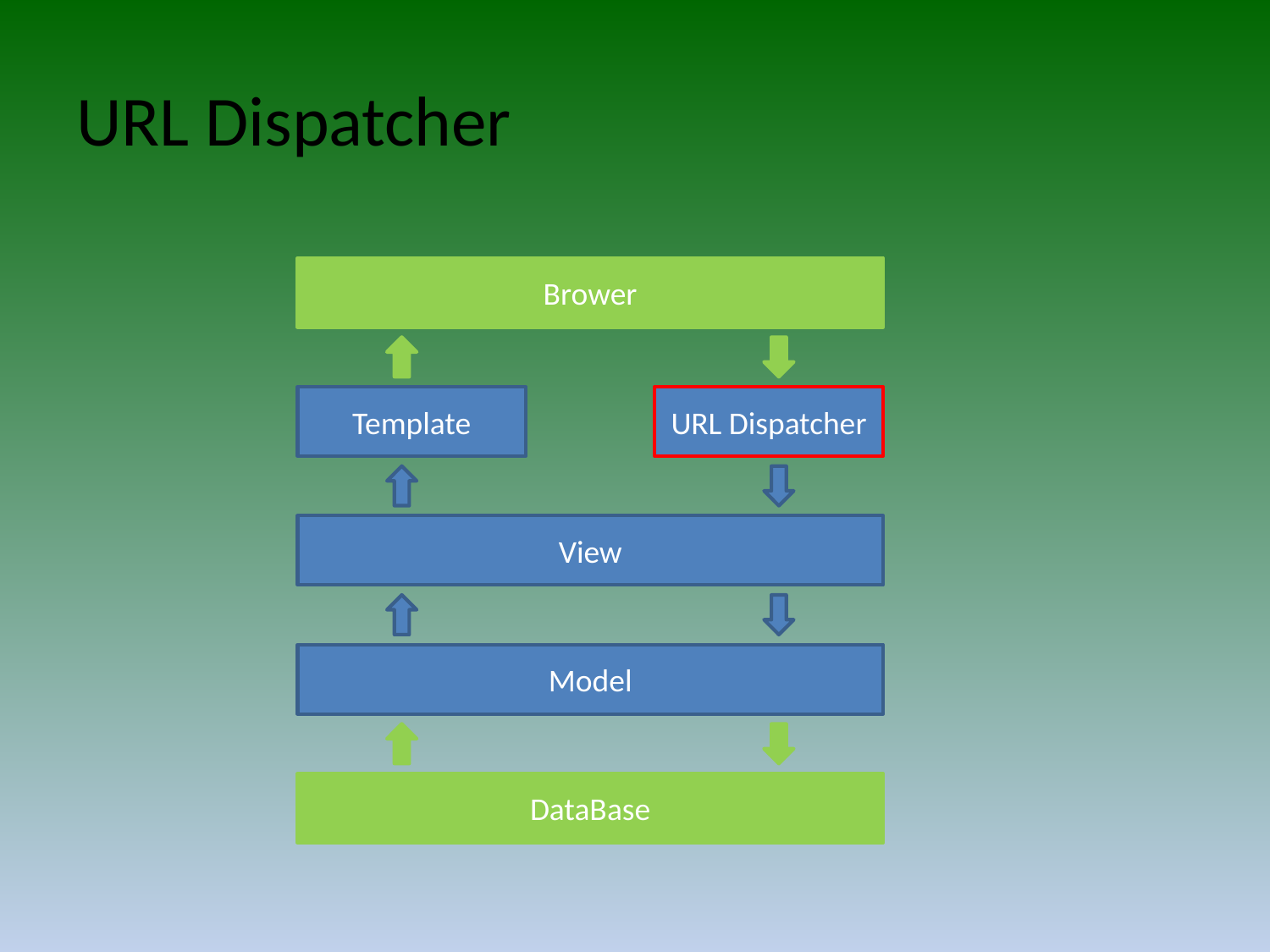

# URL Dispatcher

Brower

Template
URL Dispatcher

View

Model

DataBase